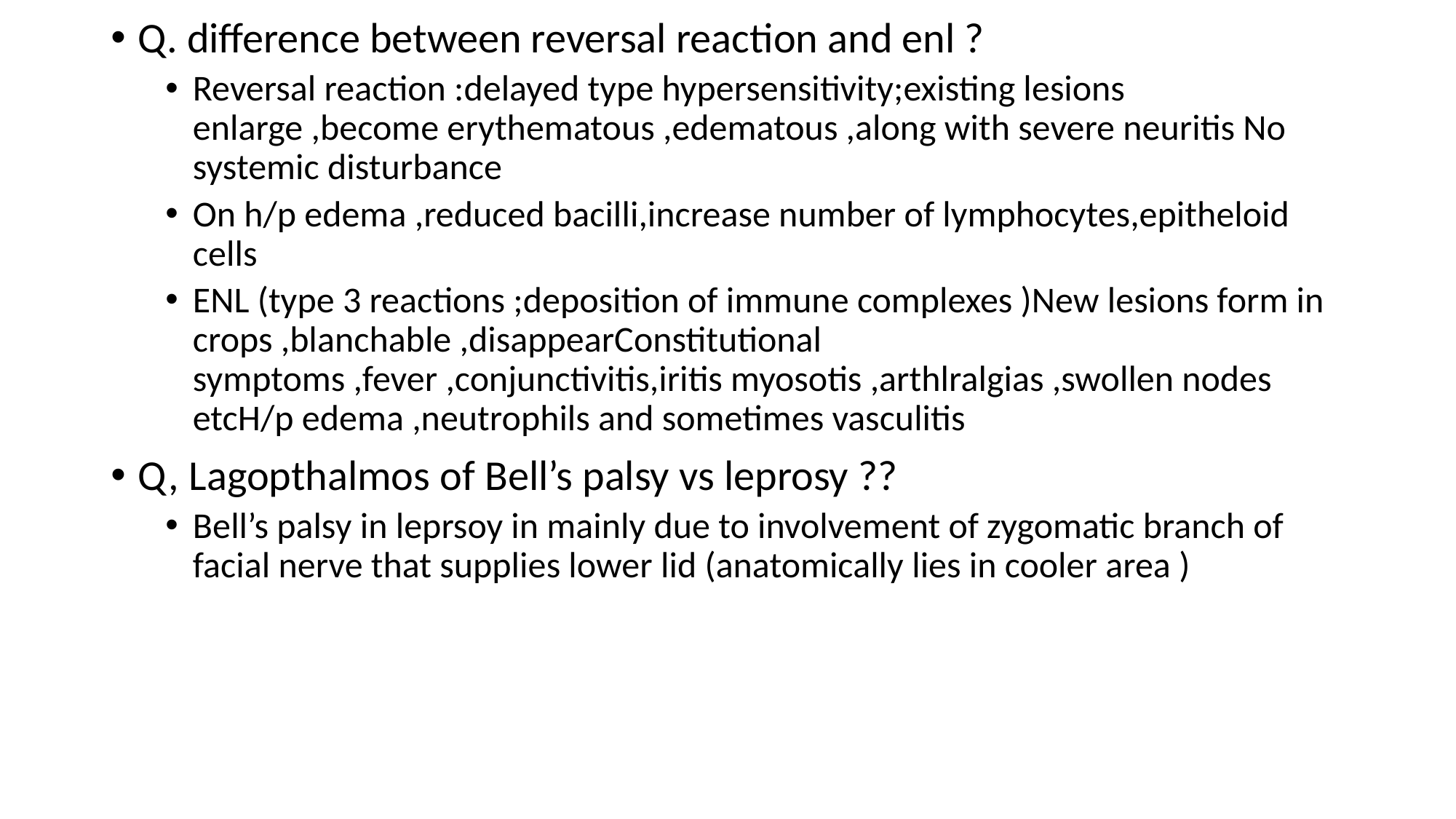

Q. difference between reversal reaction and enl ?
Reversal reaction :delayed type hypersensitivity;existing lesions enlarge ,become erythematous ,edematous ,along with severe neuritis No systemic disturbance
On h/p edema ,reduced bacilli,increase number of lymphocytes,epitheloid cells
ENL (type 3 reactions ;deposition of immune complexes )New lesions form in crops ,blanchable ,disappearConstitutional symptoms ,fever ,conjunctivitis,iritis myosotis ,arthlralgias ,swollen nodes etcH/p edema ,neutrophils and sometimes vasculitis
Q, Lagopthalmos of Bell’s palsy vs leprosy ??
Bell’s palsy in leprsoy in mainly due to involvement of zygomatic branch of facial nerve that supplies lower lid (anatomically lies in cooler area )